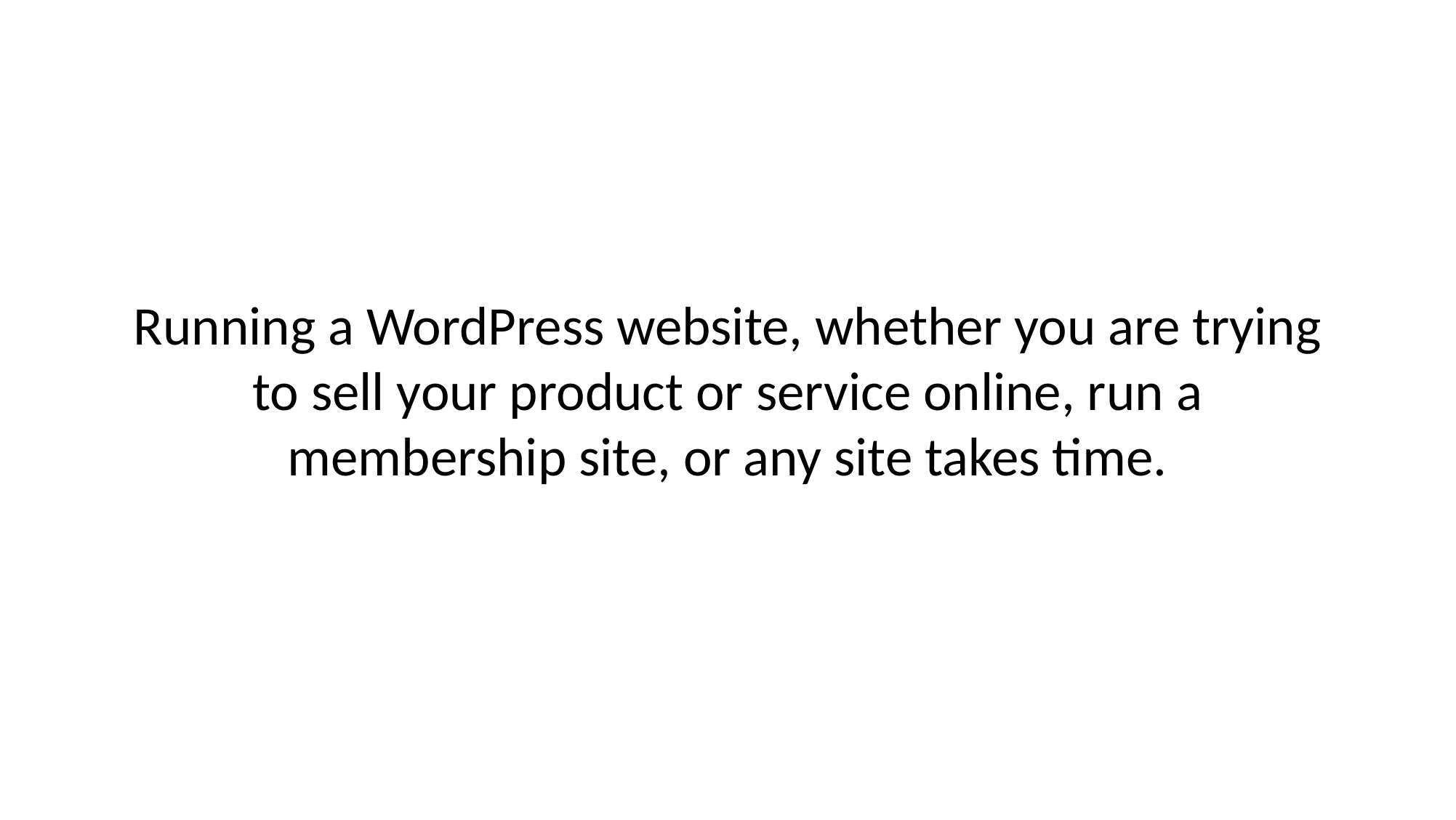

# Running a WordPress website, whether you are trying to sell your product or service online, run a membership site, or any site takes time.